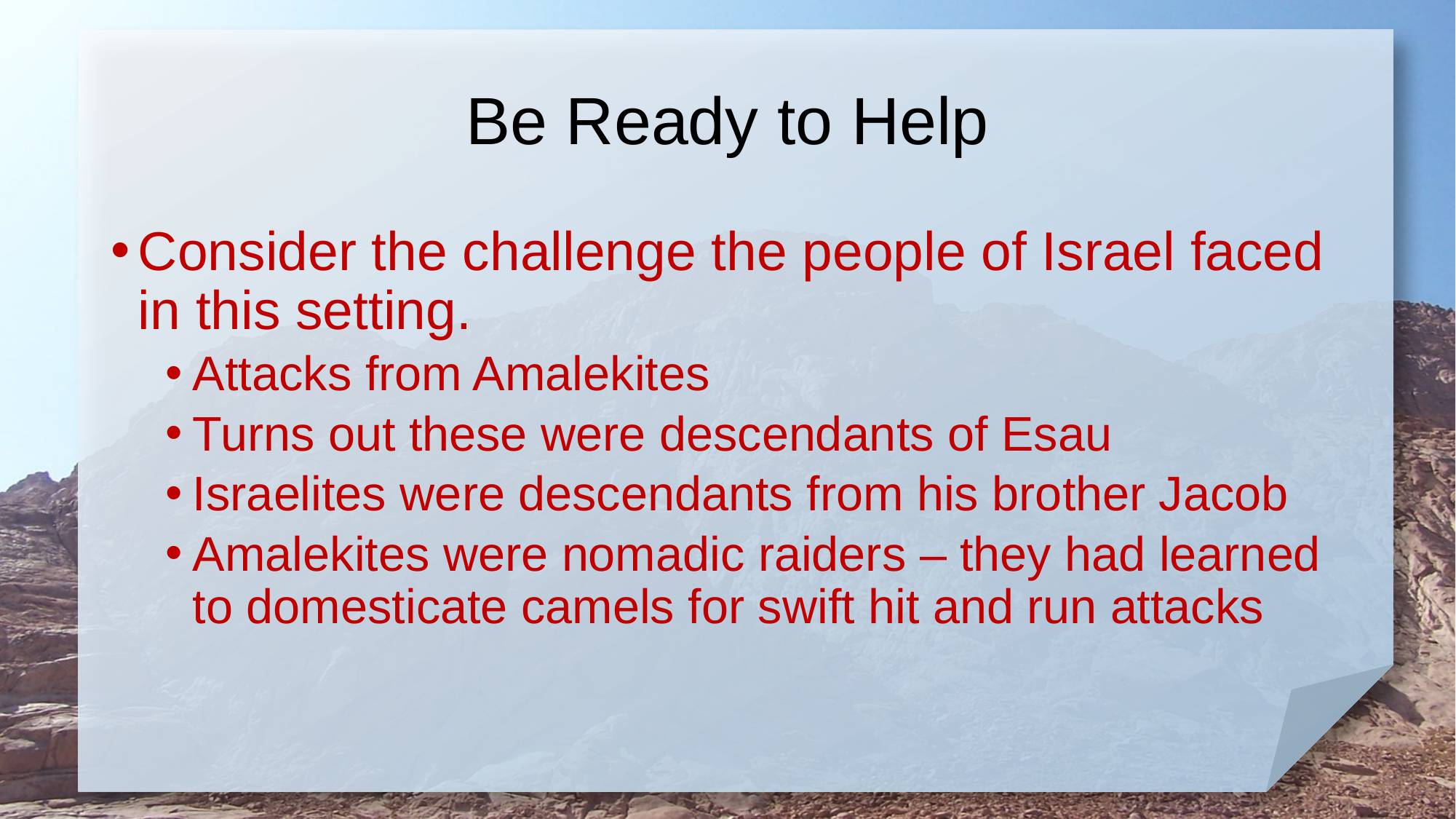

# Be Ready to Help
Consider the challenge the people of Israel faced in this setting.
Attacks from Amalekites
Turns out these were descendants of Esau
Israelites were descendants from his brother Jacob
Amalekites were nomadic raiders – they had learned to domesticate camels for swift hit and run attacks